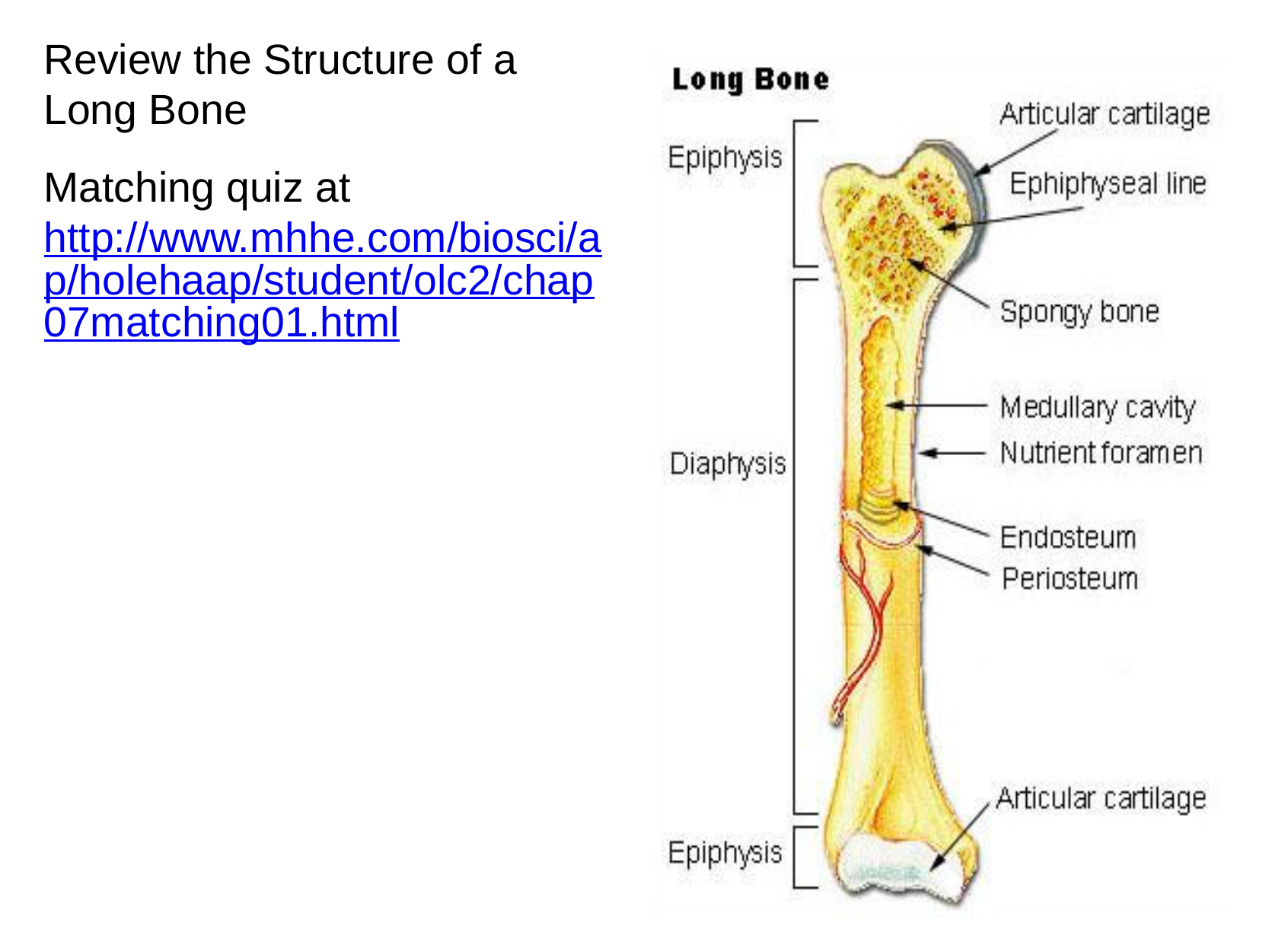

Review the Structure of a Long Bone

Matching quiz at http://www.mhhe.com/biosci/ap/holehaap/student/olc2/chap07matching01.html